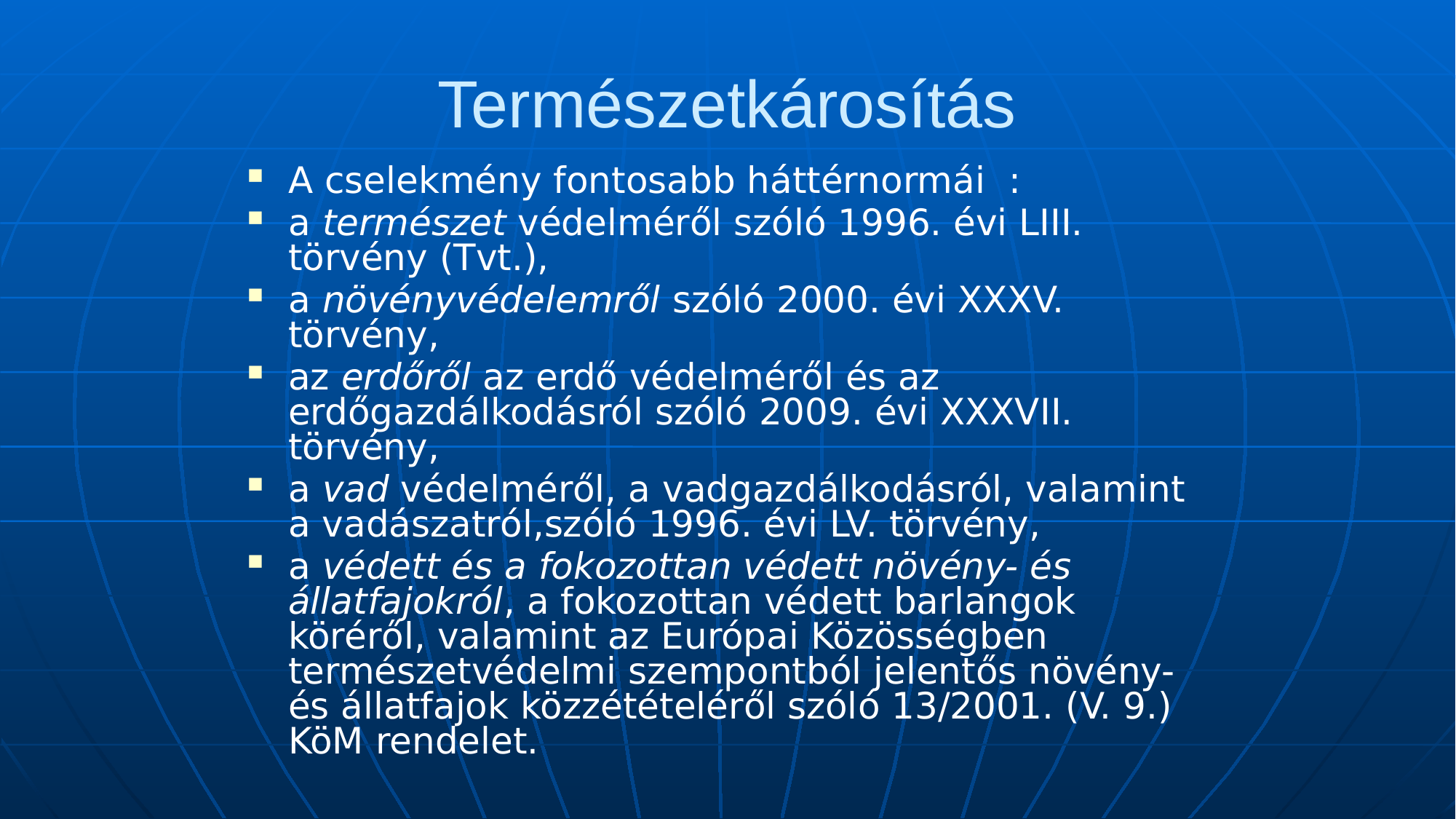

# Természetkárosítás
A cselekmény fontosabb háttérnormái  :
a természet védelméről szóló 1996. évi LIII. törvény (Tvt.),
a növényvédelemről szóló 2000. évi XXXV. törvény,
az erdőről az erdő védelméről és az erdőgazdálkodásról szóló 2009. évi XXXVII. törvény,
a vad védelméről, a vadgazdálkodásról, valamint a vadászatról,szóló 1996. évi LV. törvény,
a védett és a fokozottan védett növény- és állatfajokról, a fokozottan védett barlangok köréről, valamint az Európai Közösségben természetvédelmi szempontból jelentős növény- és állatfajok közzétételéről szóló 13/2001. (V. 9.) KöM rendelet.